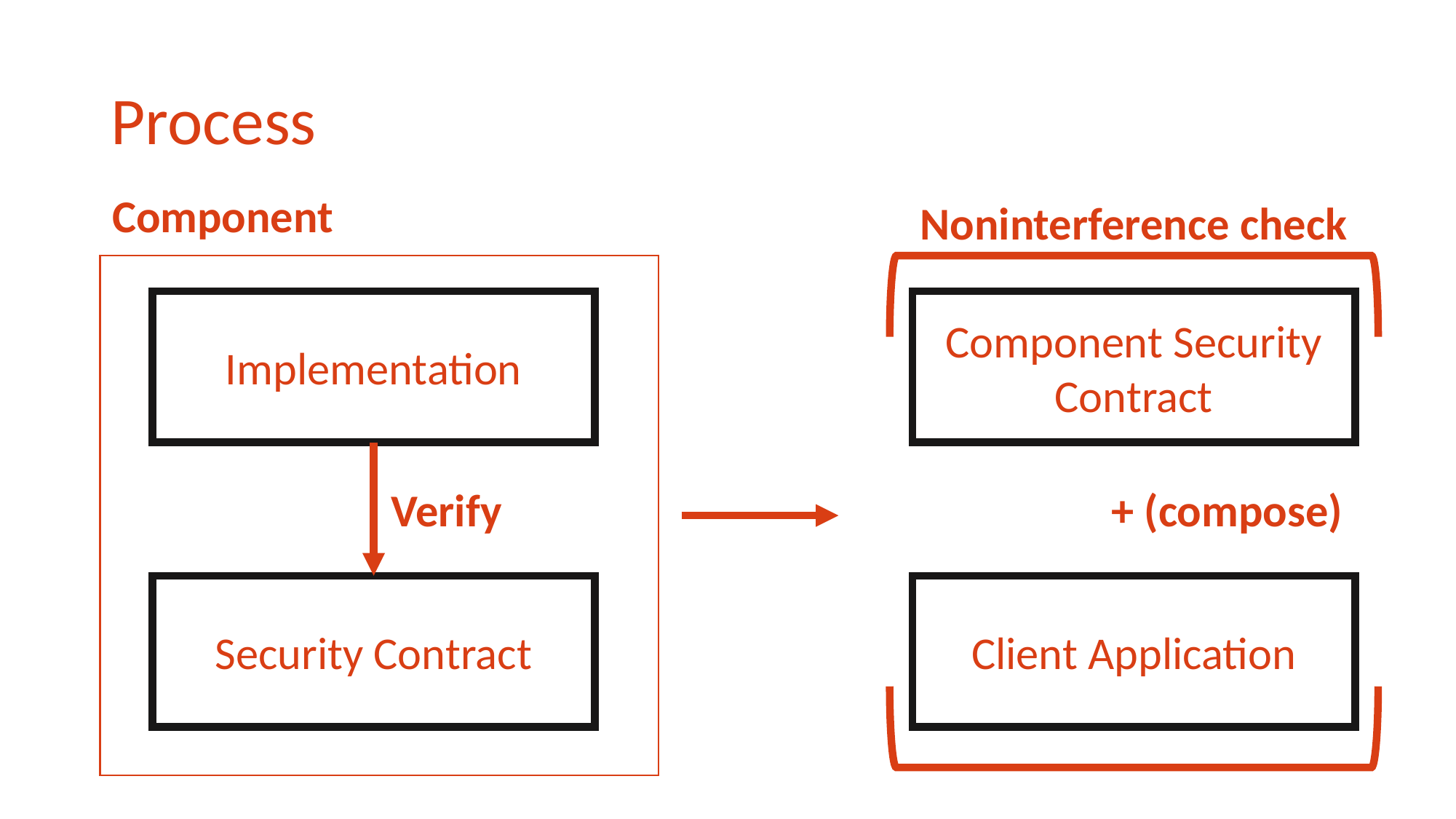

# Process

Component
Noninterference check

Implementation
Component Security Contract
Verify
+ (compose)

Security Contract
Client Application